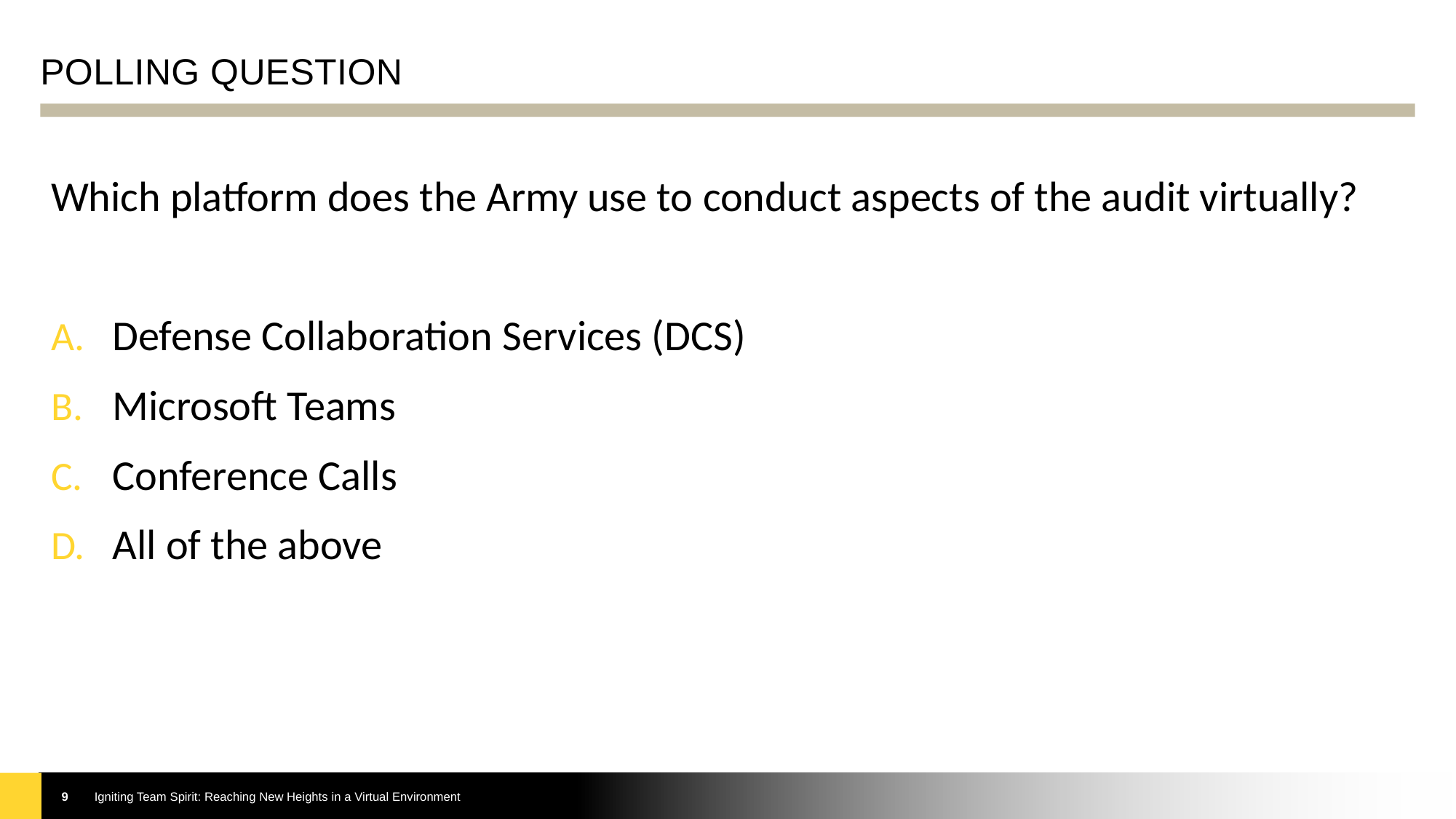

# Polling Question
Which platform does the Army use to conduct aspects of the audit virtually?

Defense Collaboration Services (DCS)
Microsoft Teams
Conference Calls
All of the above

9
Igniting Team Spirit: Reaching New Heights in a Virtual Environment